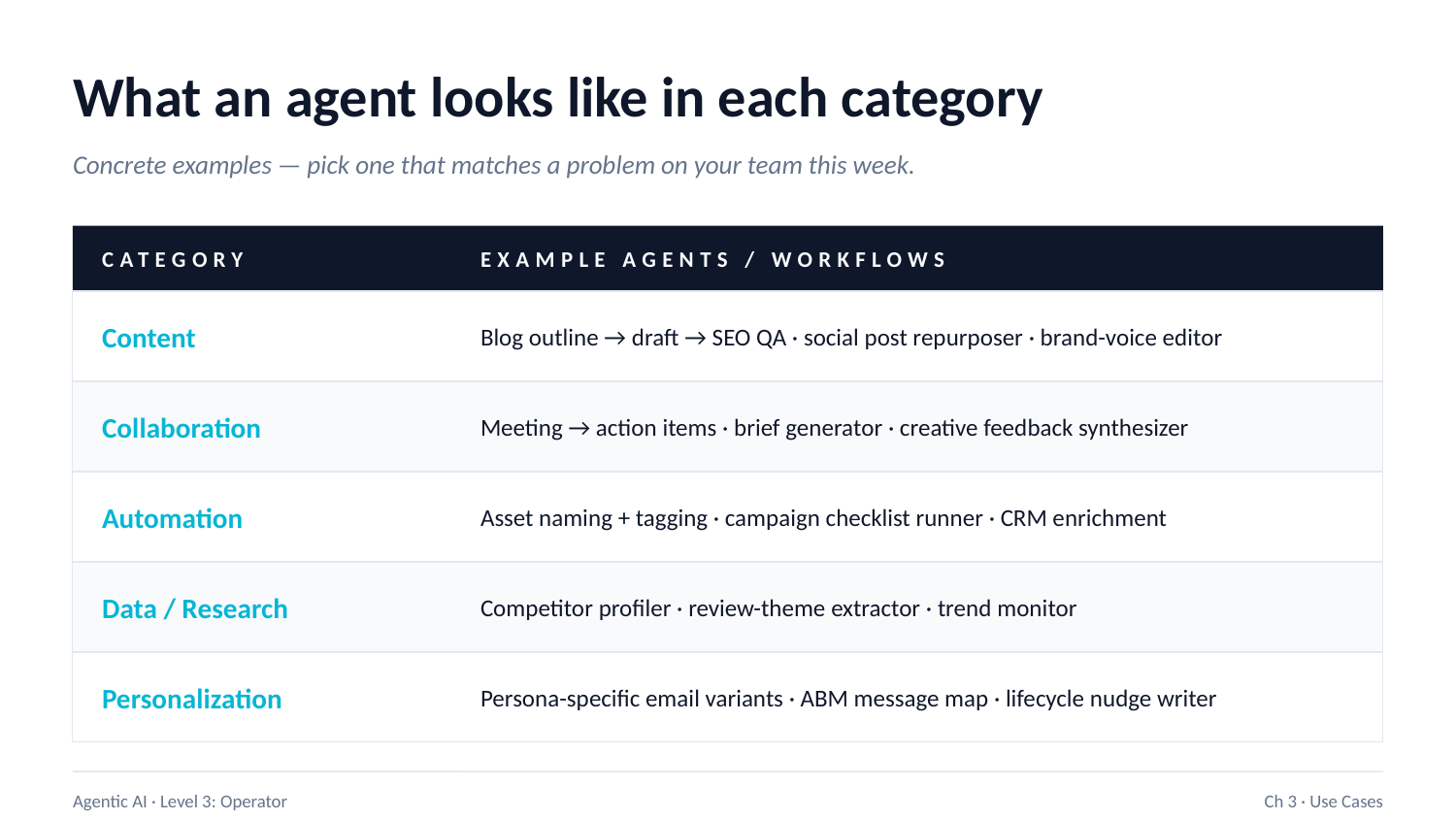

What an agent looks like in each category
Concrete examples — pick one that matches a problem on your team this week.

CATEGORY
EXAMPLE AGENTS / WORKFLOWS

Content
Blog outline → draft → SEO QA · social post repurposer · brand-voice editor

Collaboration
Meeting → action items · brief generator · creative feedback synthesizer

Automation
Asset naming + tagging · campaign checklist runner · CRM enrichment

Data / Research
Competitor profiler · review-theme extractor · trend monitor

Personalization
Persona-specific email variants · ABM message map · lifecycle nudge writer

Agentic AI · Level 3: Operator
Ch 3 · Use Cases